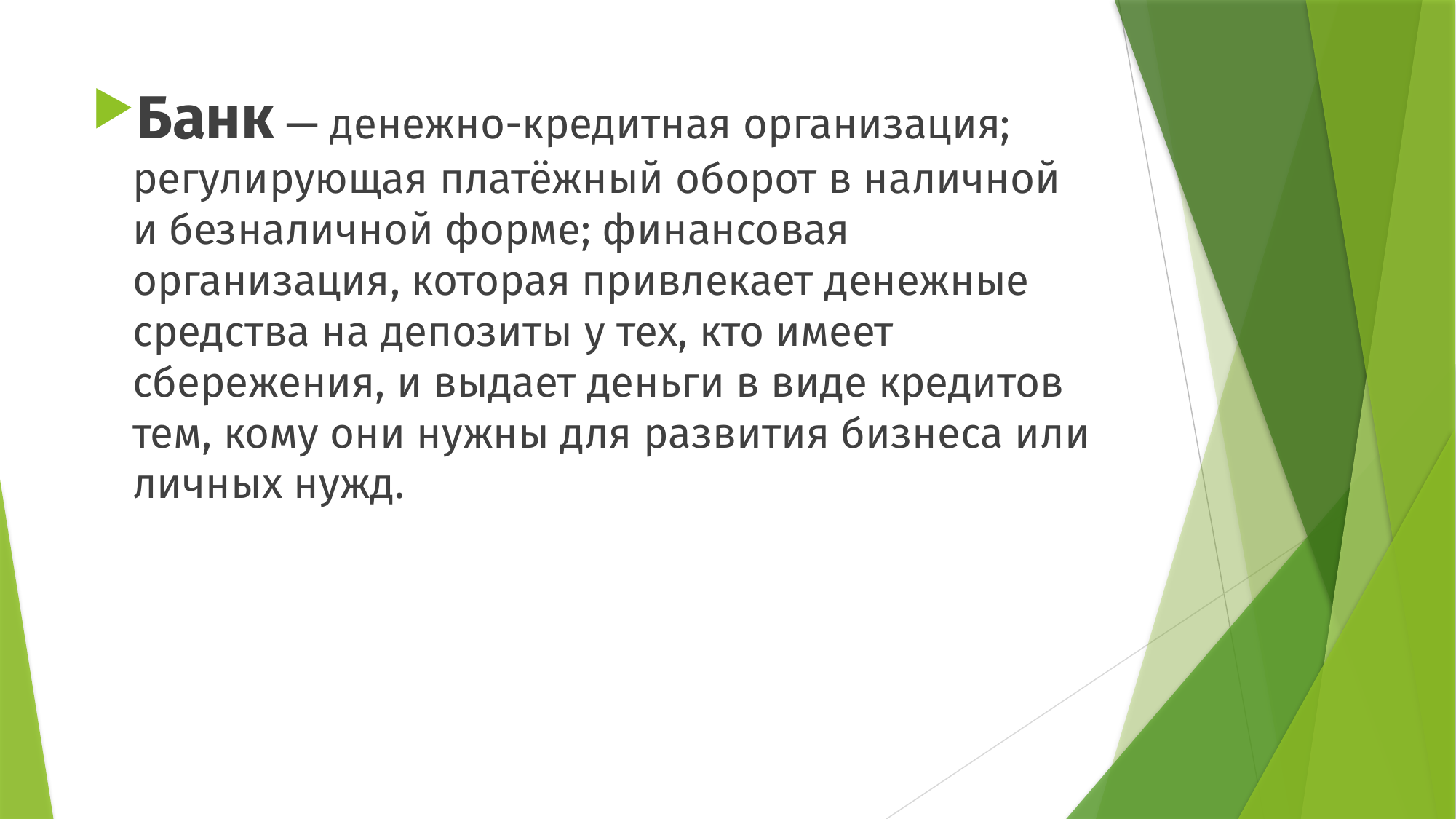

#
Банк — денежно-кредитная организация; регулирующая платёжный оборот в наличной и безналичной форме; финансовая организация, которая привлекает денежные средства на депозиты у тех, кто имеет сбережения, и выдает деньги в виде кредитов тем, кому они нужны для развития бизнеса или личных нужд.